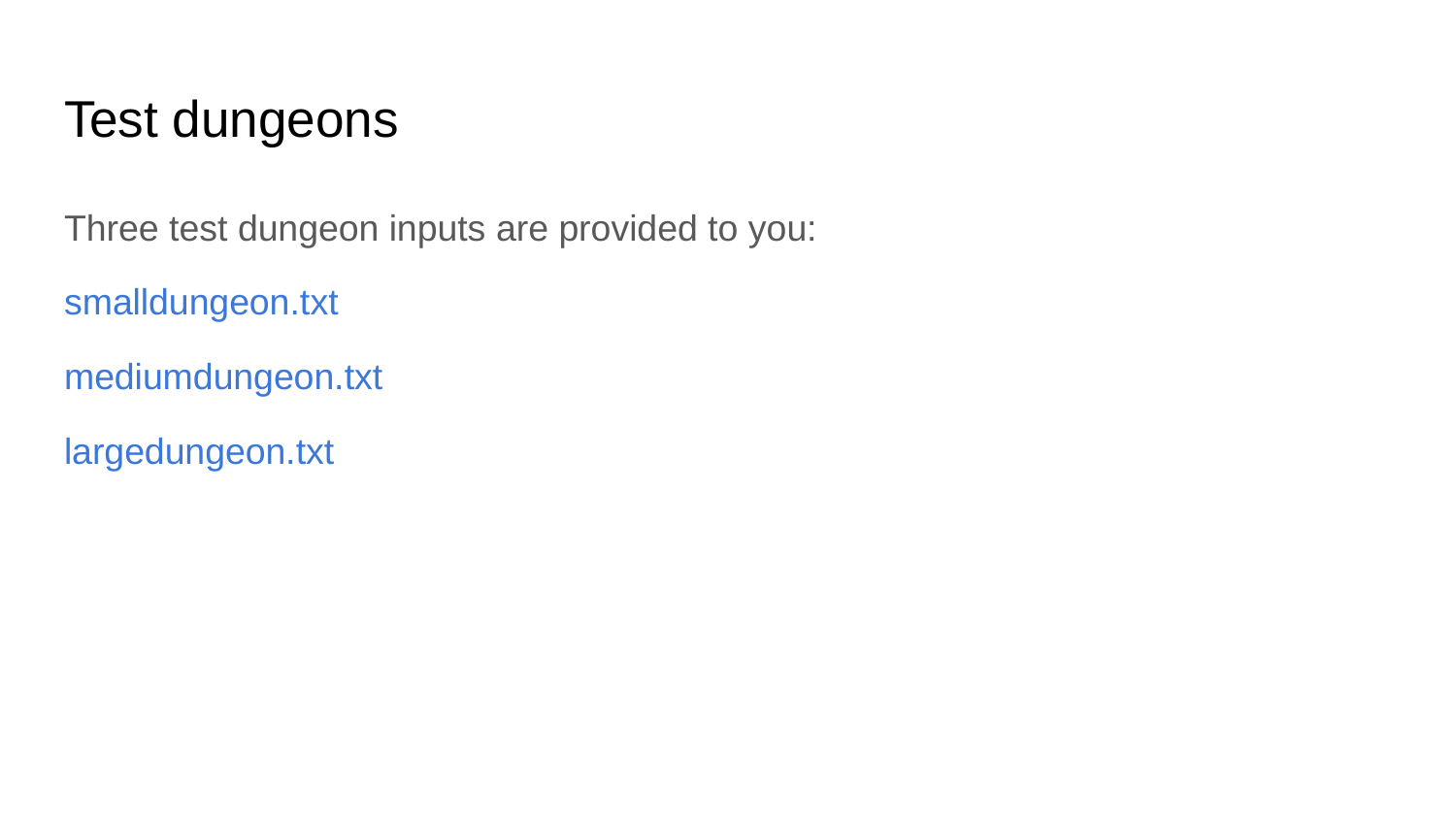

# Test dungeons
Three test dungeon inputs are provided to you:
smalldungeon.txt
mediumdungeon.txt
largedungeon.txt